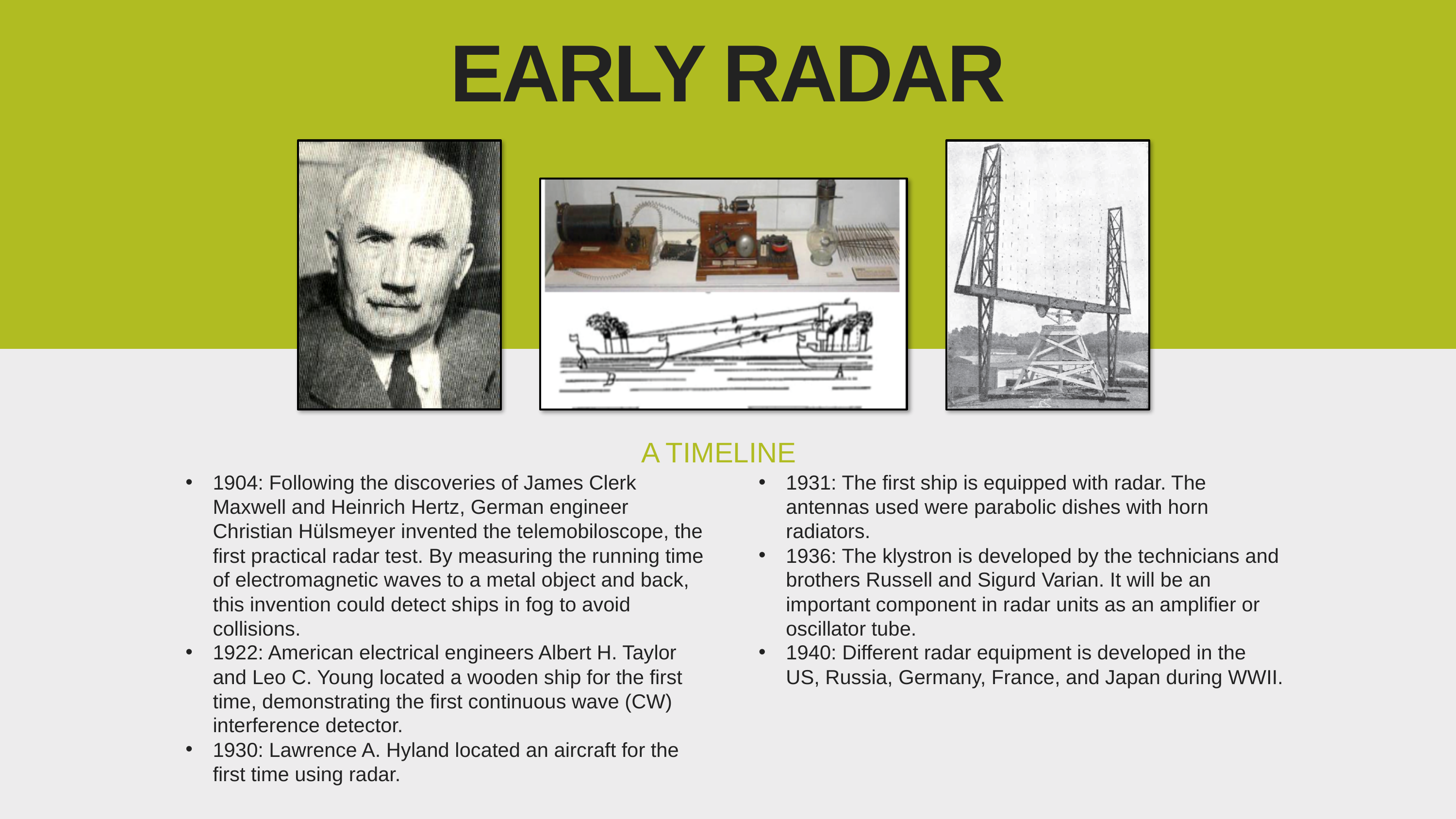

EARLY RADAR

A TIMELINE
1904: Following the discoveries of James Clerk Maxwell and Heinrich Hertz, German engineer Christian Hülsmeyer invented the telemobiloscope, the first practical radar test. By measuring the running time of electromagnetic waves to a metal object and back, this invention could detect ships in fog to avoid collisions.
1922: American electrical engineers Albert H. Taylor and Leo C. Young located a wooden ship for the first time, demonstrating the first continuous wave (CW) interference detector.
1930: Lawrence A. Hyland located an aircraft for the first time using radar.
1931: The first ship is equipped with radar. The antennas used were parabolic dishes with horn radiators.
1936: The klystron is developed by the technicians and brothers Russell and Sigurd Varian. It will be an important component in radar units as an amplifier or oscillator tube.
1940: Different radar equipment is developed in the US, Russia, Germany, France, and Japan during WWII.